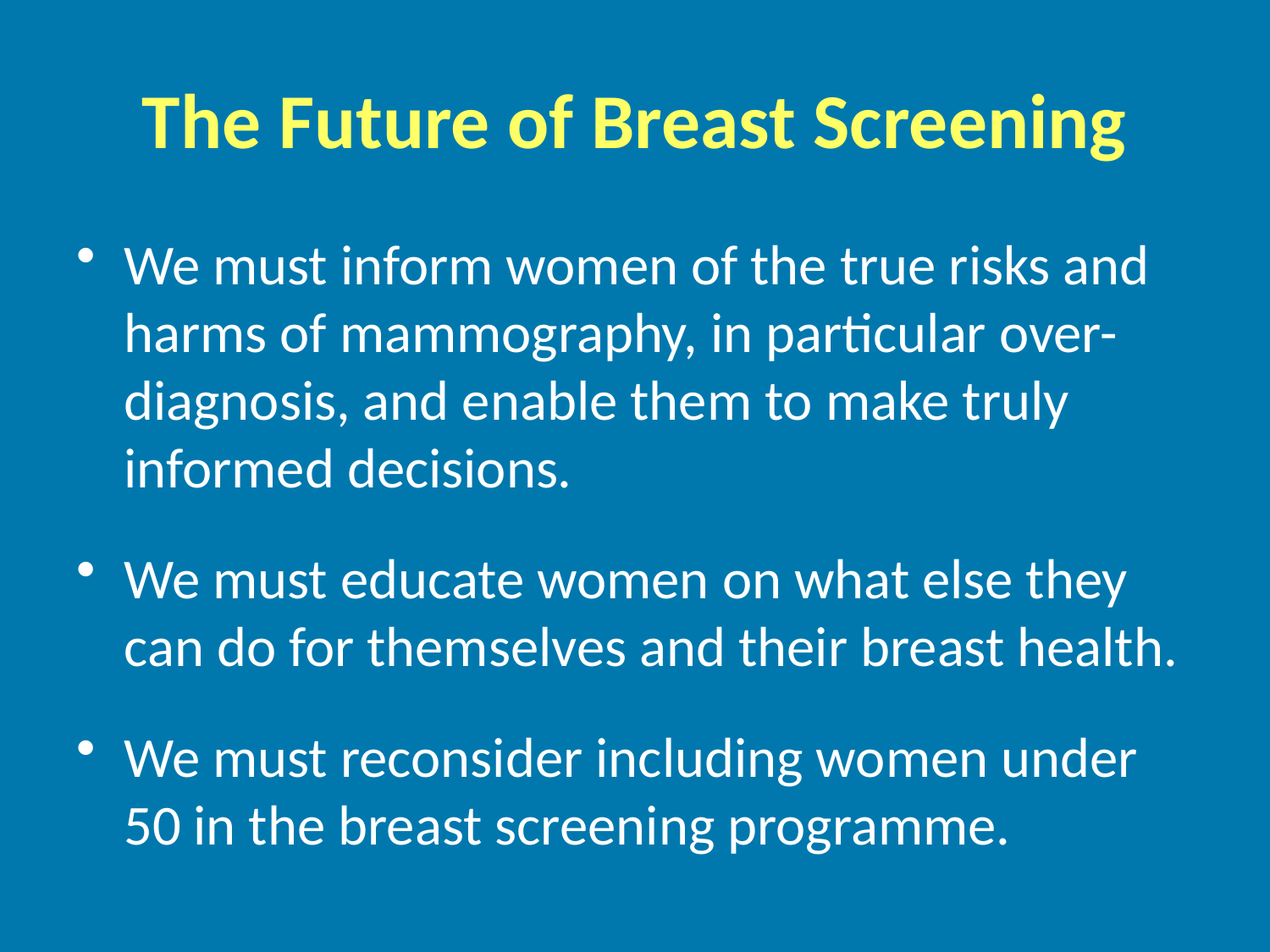

# The Future of Breast Screening
We must inform women of the true risks and harms of mammography, in particular over-diagnosis, and enable them to make truly informed decisions.
We must educate women on what else they can do for themselves and their breast health.
We must reconsider including women under 50 in the breast screening programme.